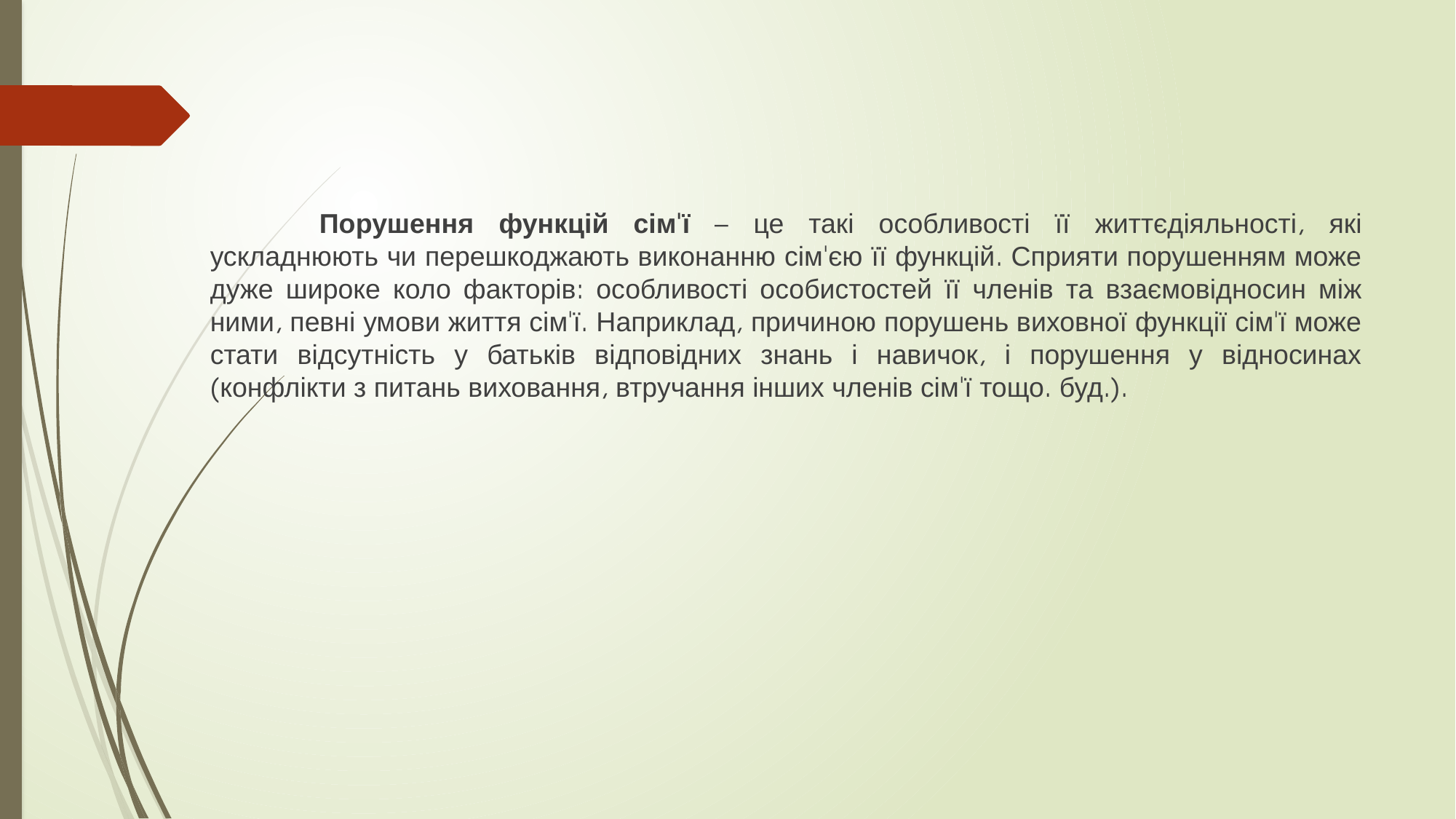

Порушення функцій сім'ї – це такі особливості її життєдіяльності, які ускладнюють чи перешкоджають виконанню сім'єю її функцій. Сприяти порушенням може дуже широке коло факторів: особливості особистостей її членів та взаємовідносин між ними, певні умови життя сім'ї. Наприклад, причиною порушень виховної функції сім'ї може стати відсутність у батьків відповідних знань і навичок, і порушення у відносинах (конфлікти з питань виховання, втручання інших членів сім'ї тощо. буд.).